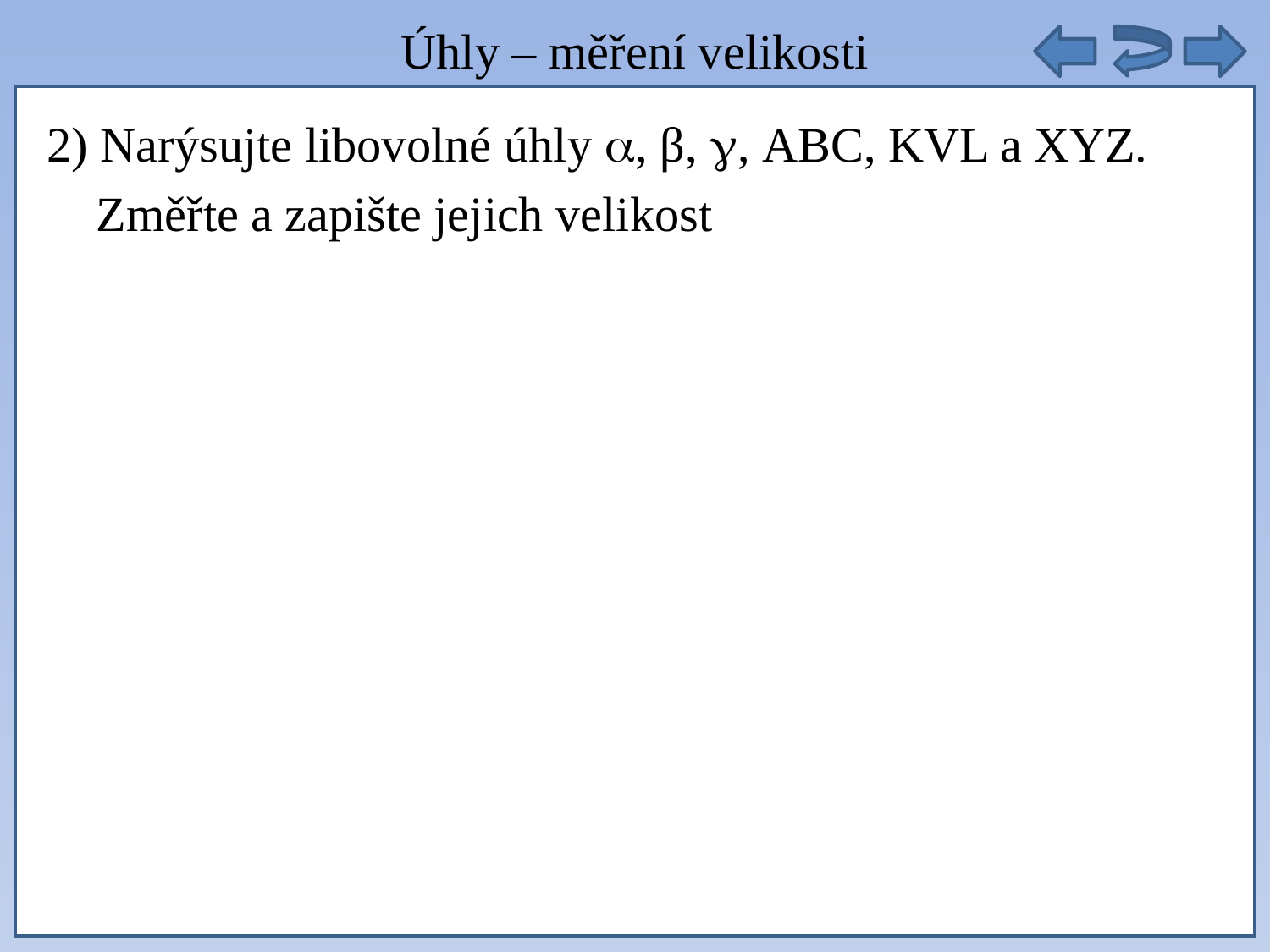

Úhly – měření velikosti

autobusy těchto linek ze zastávky vyjet opět současně
2) Narýsujte libovolné úhly α, β, γ, ABC, KVL a XYZ.
    Změřte a zapište jejich velikost